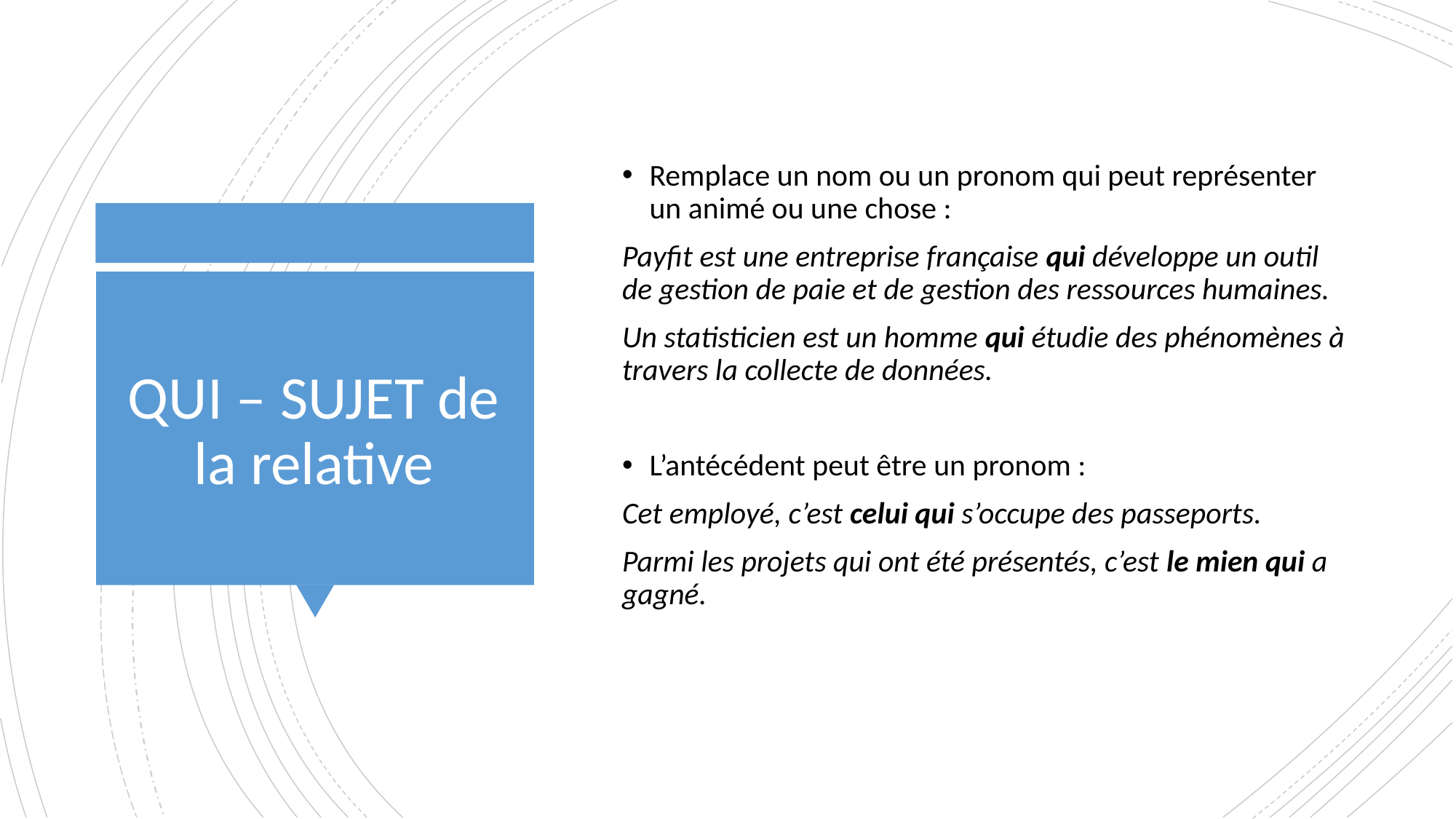

Remplace un nom ou un pronom qui peut représenter un animé ou une chose :
Payfit est une entreprise française qui développe un outil de gestion de paie et de gestion des ressources humaines.
Un statisticien est un homme qui étudie des phénomènes à travers la collecte de données.

L’antécédent peut être un pronom :
Cet employé, c’est celui qui s’occupe des passeports.
Parmi les projets qui ont été présentés, c’est le mien qui a gagné.

# QUI – SUJET de la relative